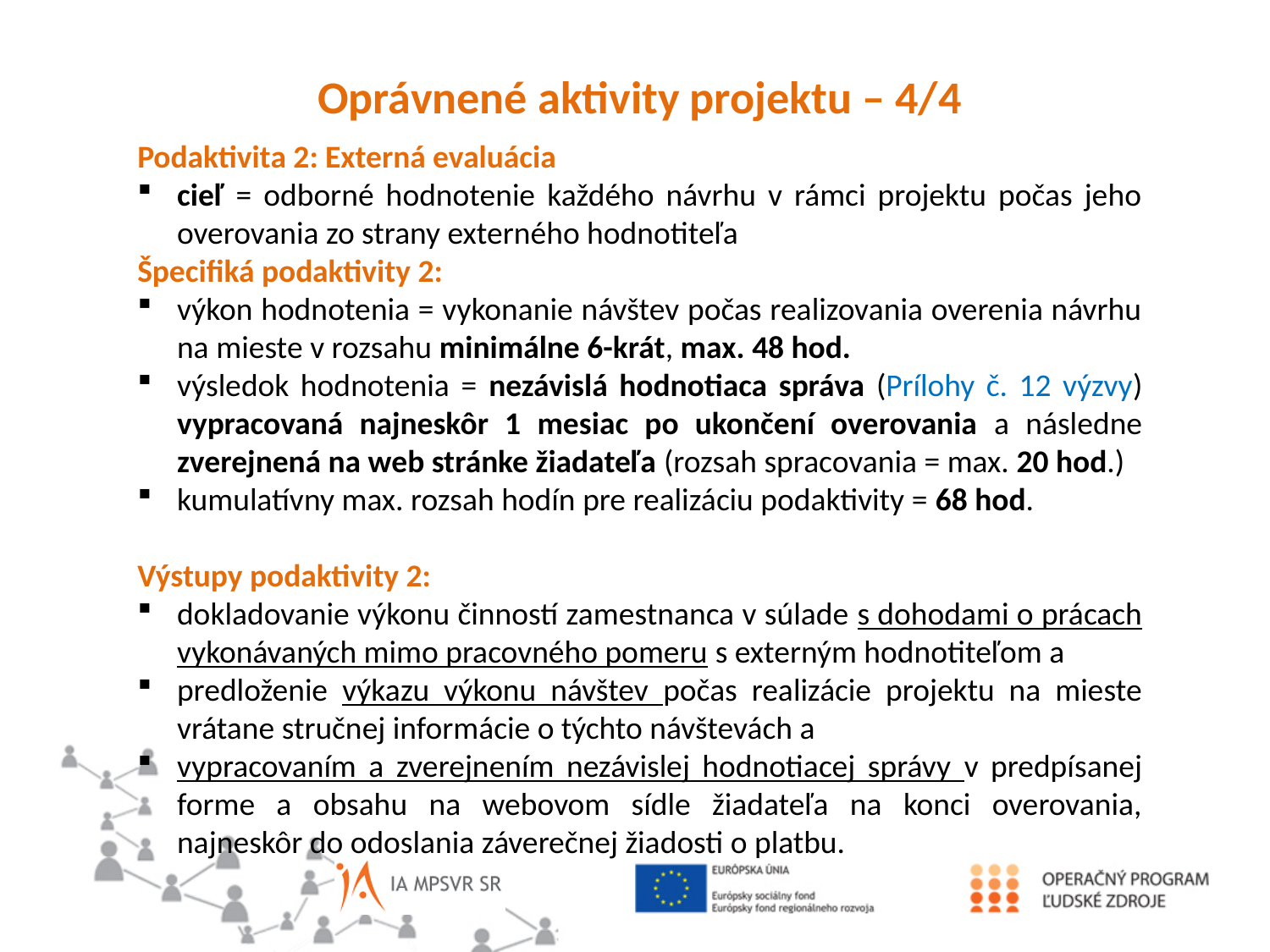

Oprávnené aktivity projektu – 4/4
Podaktivita 2: Externá evaluácia
cieľ = odborné hodnotenie každého návrhu v rámci projektu počas jeho overovania zo strany externého hodnotiteľa
Špecifiká podaktivity 2:
výkon hodnotenia = vykonanie návštev počas realizovania overenia návrhu na mieste v rozsahu minimálne 6-krát, max. 48 hod.
výsledok hodnotenia = nezávislá hodnotiaca správa (Prílohy č. 12 výzvy) vypracovaná najneskôr 1 mesiac po ukončení overovania a následne zverejnená na web stránke žiadateľa (rozsah spracovania = max. 20 hod.)
kumulatívny max. rozsah hodín pre realizáciu podaktivity = 68 hod.

Výstupy podaktivity 2:
dokladovanie výkonu činností zamestnanca v súlade s dohodami o prácach vykonávaných mimo pracovného pomeru s externým hodnotiteľom a
predloženie výkazu výkonu návštev počas realizácie projektu na mieste vrátane stručnej informácie o týchto návštevách a
vypracovaním a zverejnením nezávislej hodnotiacej správy v predpísanej forme a obsahu na webovom sídle žiadateľa na konci overovania, najneskôr do odoslania záverečnej žiadosti o platbu.